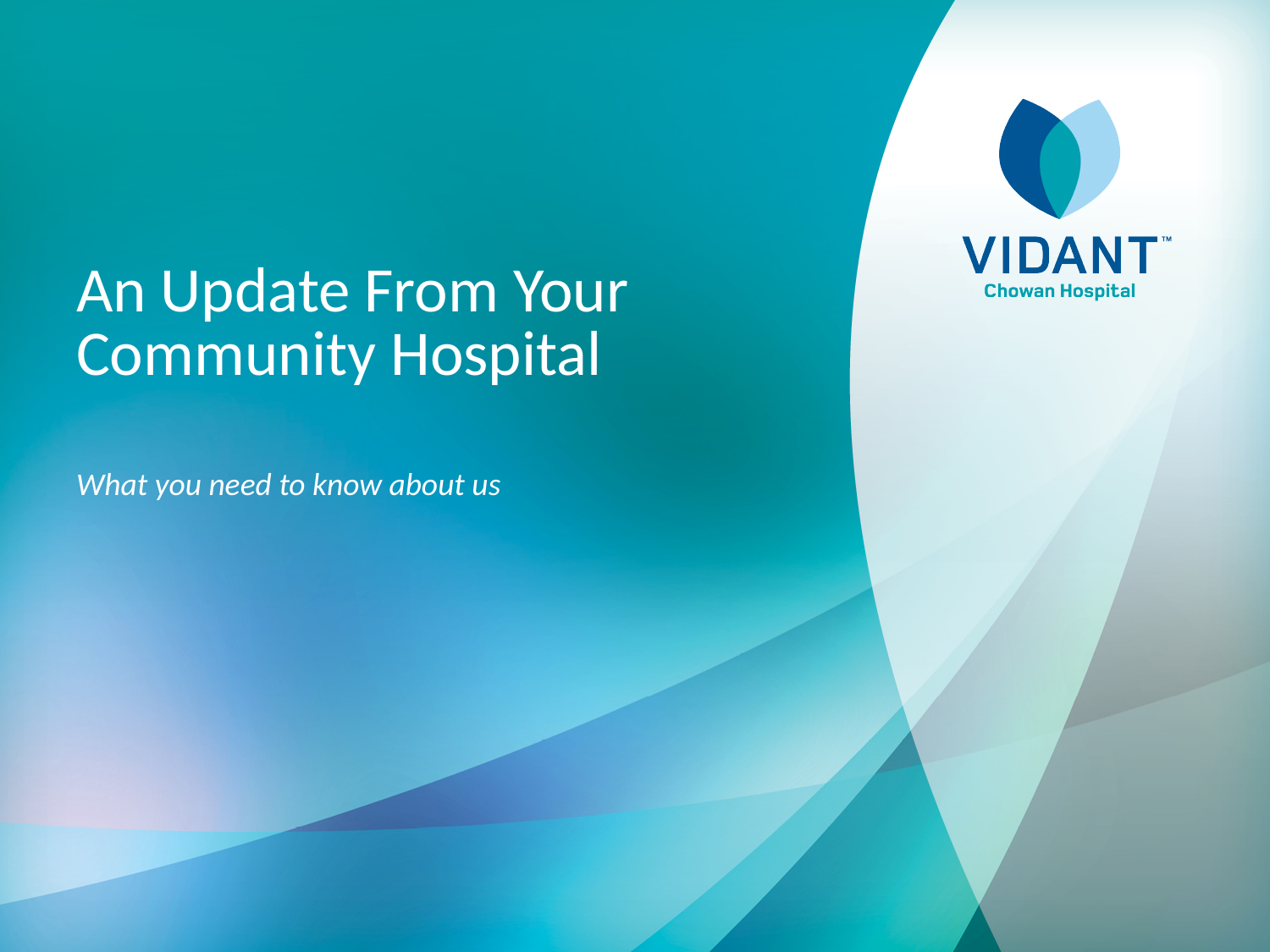

An Update From Your Community Hospital
What you need to know about us